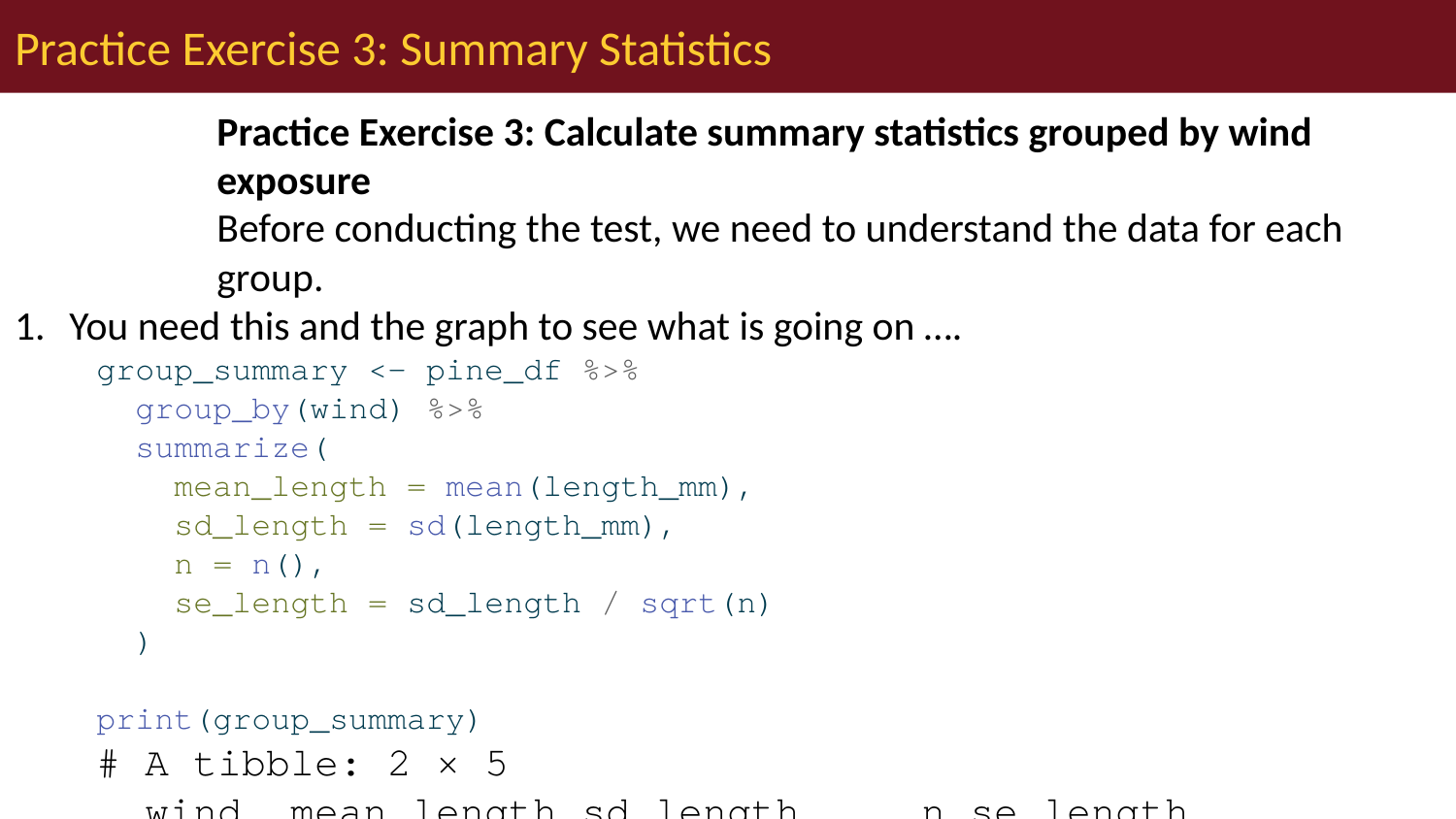

# Practice Exercise 3: Summary Statistics
Practice Exercise 3: Calculate summary statistics grouped by wind exposure
Before conducting the test, we need to understand the data for each group.
You need this and the graph to see what is going on ….
group_summary <- pine_df %>%
  group_by(wind) %>%
  summarize(
    mean_length = mean(length_mm),
    sd_length = sd(length_mm),
    n = n(),
    se_length = sd_length / sqrt(n)
  )
print(group_summary)
# A tibble: 2 × 5
  wind  mean_length sd_length     n se_length
  <chr>       <dbl>     <dbl> <int>     <dbl>
1 lee          20.4      2.45    24     0.500
2 wind         14.9      1.91    24     0.390